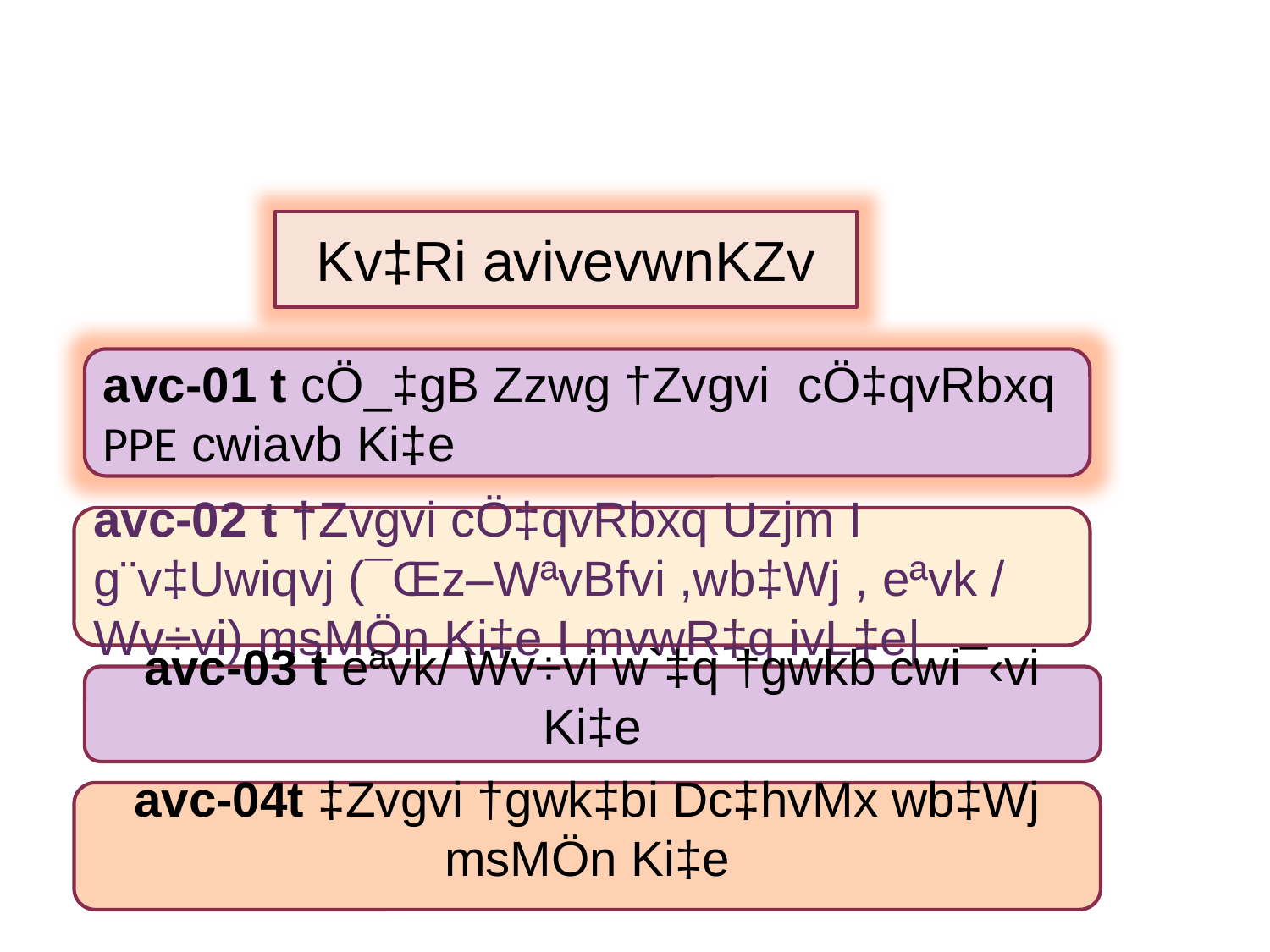

Kv‡Ri avivevwnKZv
avc-01 t cÖ_‡gB Zzwg †Zvgvi  cÖ‡qvRbxq PPE cwiavb Ki‡e

avc-02 t †Zvgvi cÖ‡qvRbxq Uzjm I g¨v‡Uwiqvj (¯Œz–WªvBfvi ,wb‡Wj , eªvk / Wv÷vi) msMÖn Ki‡e I mvwR‡q ivL‡e|

avc-03 t eªvk/ Wv÷vi w`‡q †gwkb cwi¯‹vi Ki‡e

avc-04t ‡Zvgvi †gwk‡bi Dc‡hvMx wb‡Wj msMÖn Ki‡e